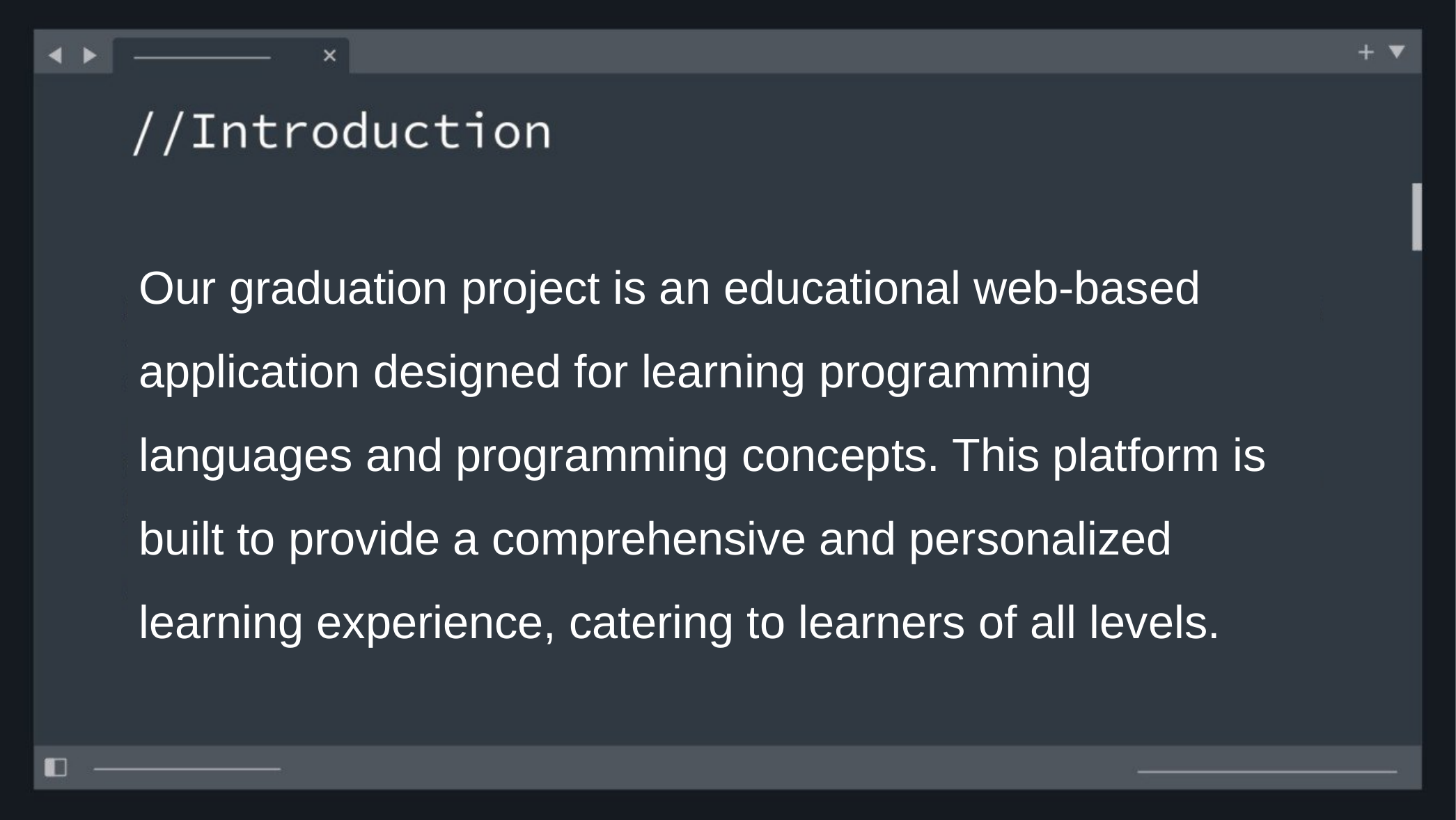

Our graduation project is an educational web-based application designed for learning programming languages and programming concepts. This platform is built to provide a comprehensive and personalized learning experience, catering to learners of all levels.